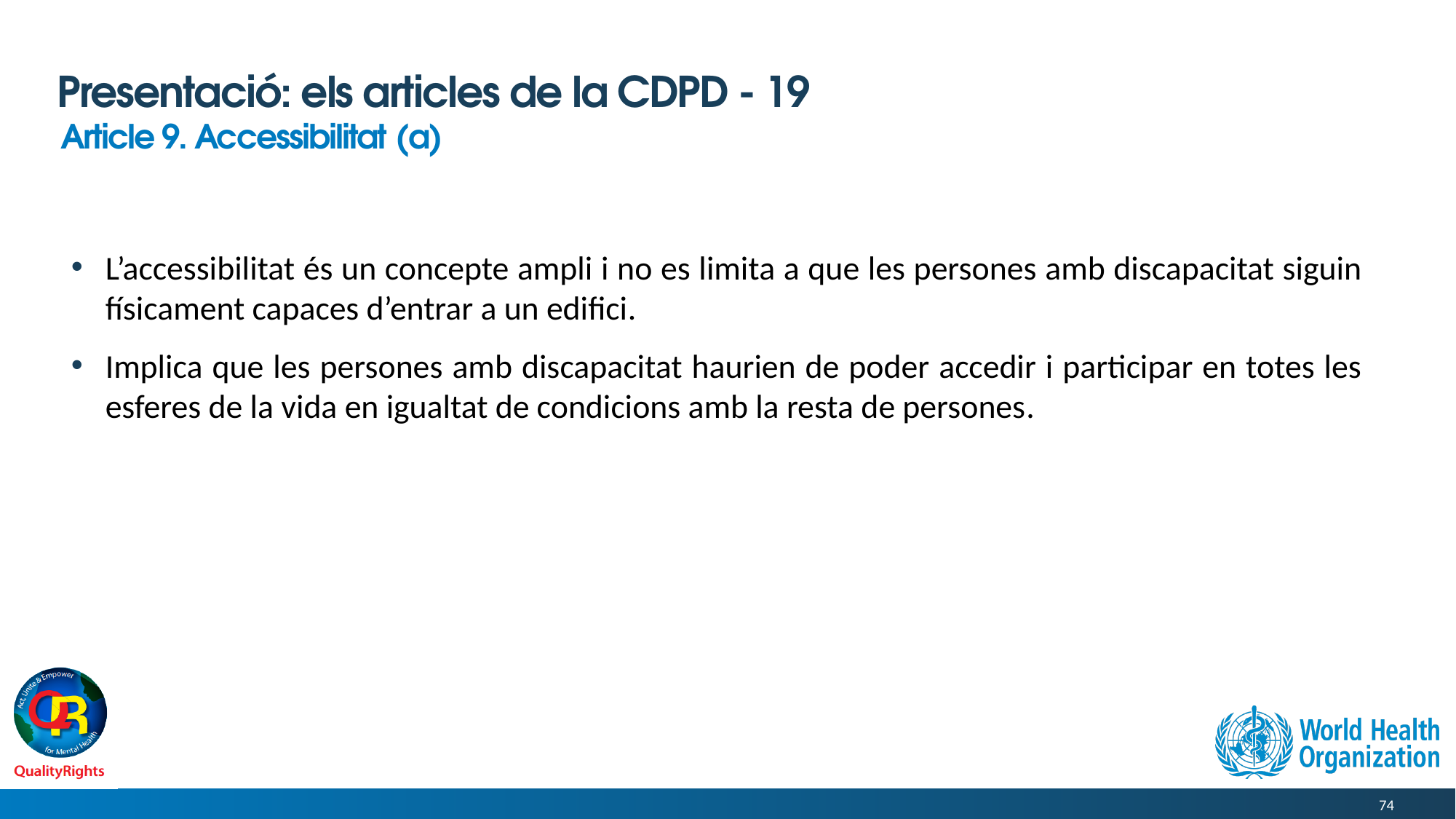

# Presentació: els articles de la CDPD - 19
Article 9. Accessibilitat (a)

L’accessibilitat és un concepte ampli i no es limita a que les persones amb discapacitat siguin físicament capaces d’entrar a un edifici.
Implica que les persones amb discapacitat haurien de poder accedir i participar en totes les esferes de la vida en igualtat de condicions amb la resta de persones.